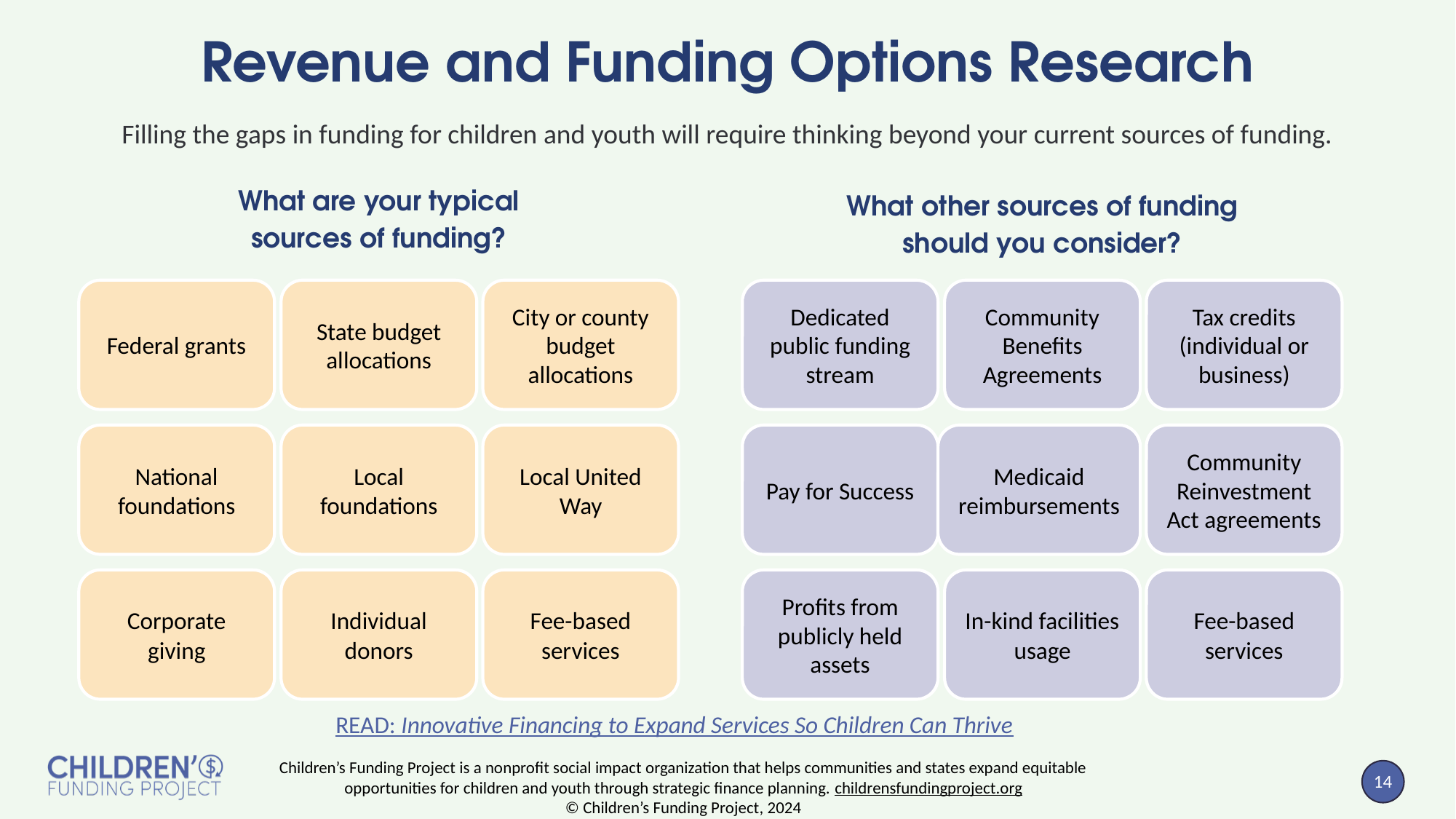

Revenue and Funding Options Research

Filling the gaps in funding for children and youth will require thinking beyond your current sources of funding.
What are your typical sources of funding?
What other sources of funding should you consider?
Federal grants
State budget allocations
City or county budget allocations
Dedicated public funding stream
Community Benefits Agreements
Tax credits (individual or business)
National foundations
Local foundations
Local United Way
Pay for Success
Medicaid reimbursements
Community Reinvestment Act agreements
Corporate giving
Individual donors
Fee-based services
Profits from publicly held assets
In-kind facilities usage
Fee-based services
READ: Innovative Financing to Expand Services So Children Can Thrive
Children’s Funding Project is a nonprofit social impact organization that helps communities and states expand equitable opportunities for children and youth through strategic finance planning. childrensfundingproject.org
© Children’s Funding Project, 2024
14